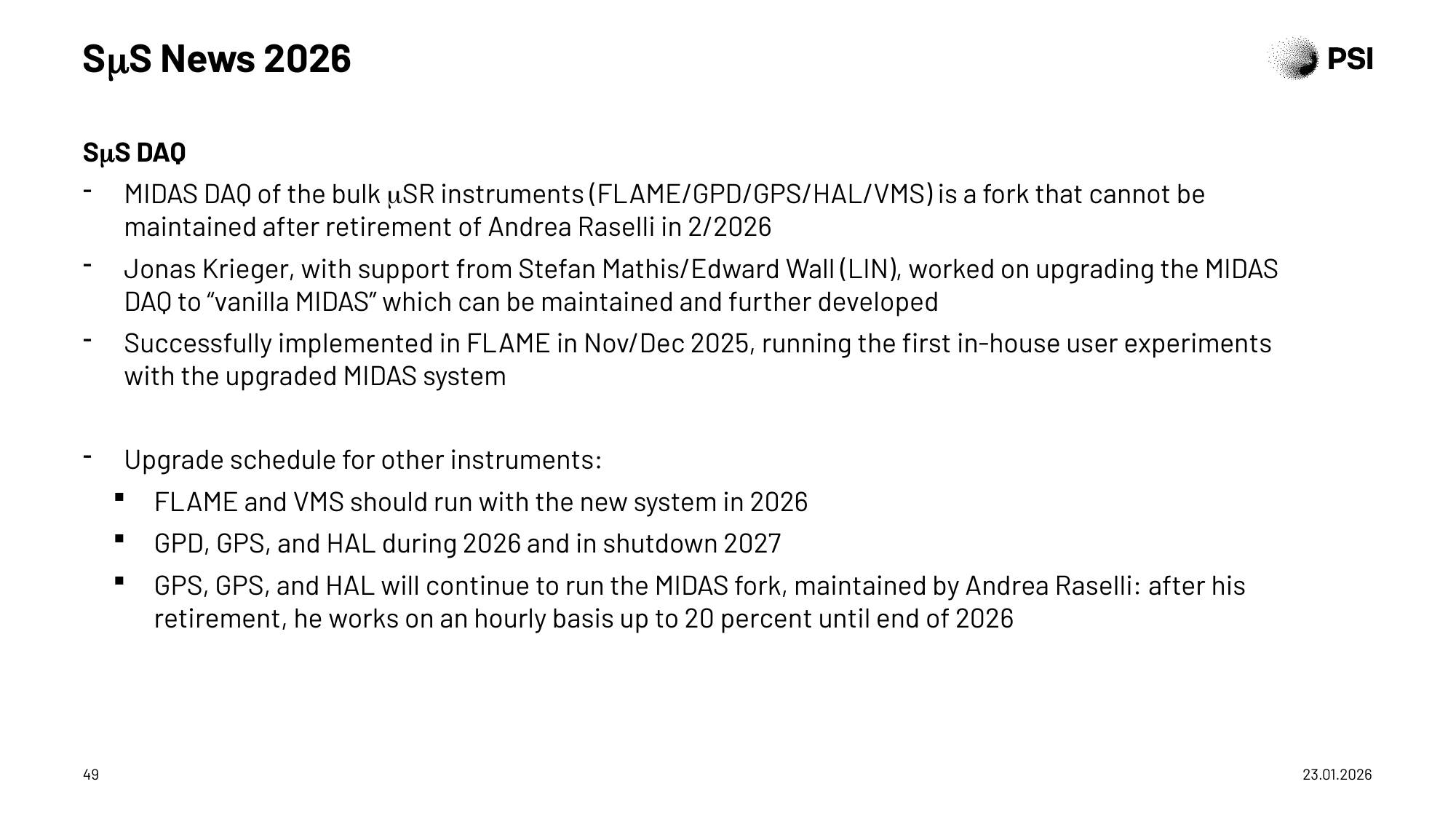

# SμS News 2026
SμS DAQ
MIDAS DAQ of the bulk μSR instruments (FLAME/GPD/GPS/HAL/VMS) is a fork that cannot be maintained after retirement of Andrea Raselli in 2/2026
Jonas Krieger, with support from Stefan Mathis/Edward Wall (LIN), worked on upgrading the MIDAS DAQ to “vanilla MIDAS” which can be maintained and further developed
Successfully implemented in FLAME in Nov/Dec 2025, running the first in-house user experiments with the upgraded MIDAS system

Upgrade schedule for other instruments:
FLAME and VMS should run with the new system in 2026
GPD, GPS, and HAL during 2026 and in shutdown 2027
GPS, GPS, and HAL will continue to run the MIDAS fork, maintained by Andrea Raselli: after his retirement, he works on an hourly basis up to 20 percent until end of 2026

49
23.01.2026